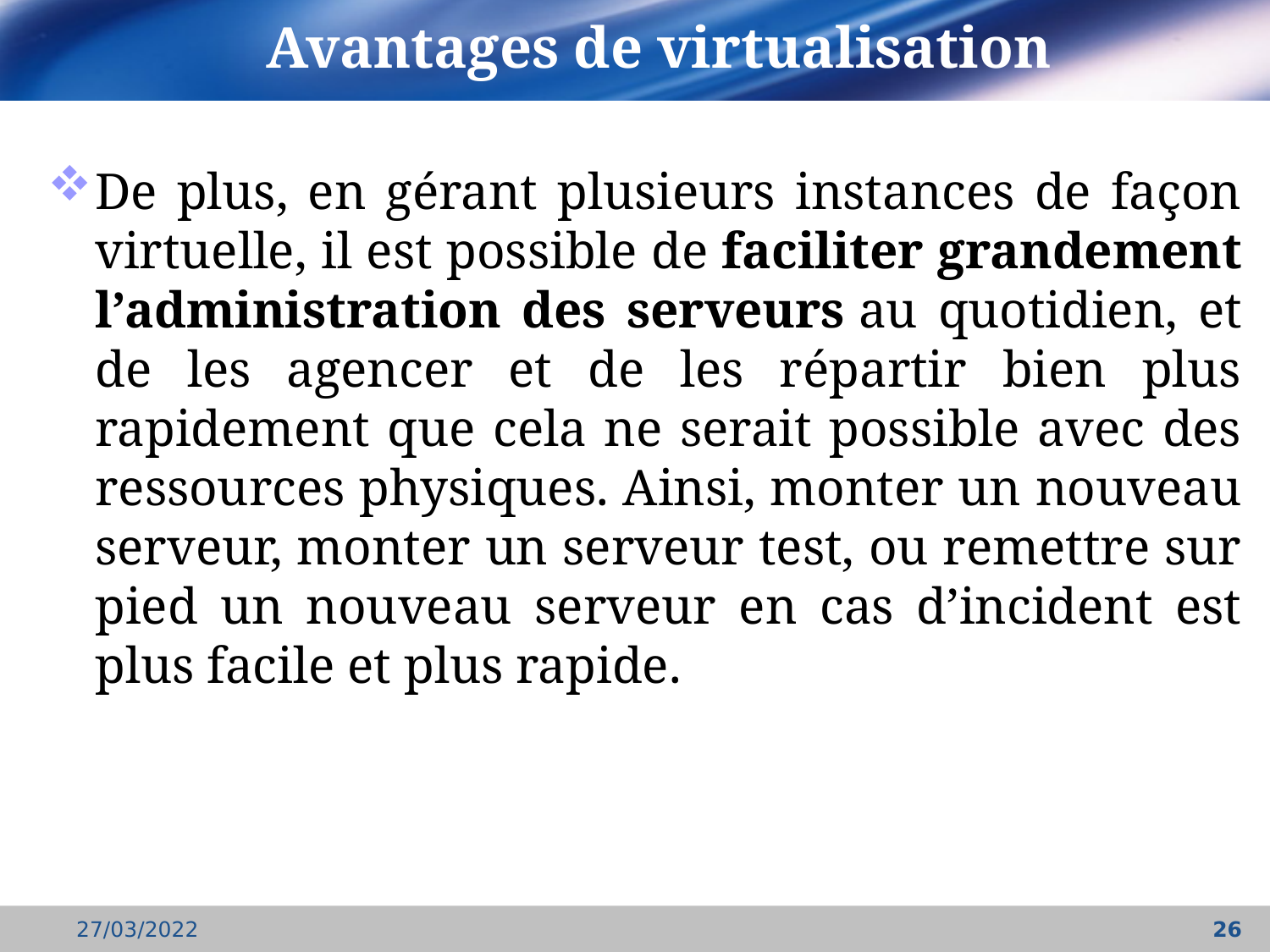

Avantages de virtualisation

De plus, en gérant plusieurs instances de façon virtuelle, il est possible de faciliter grandement l’administration des serveurs au quotidien, et de les agencer et de les répartir bien plus rapidement que cela ne serait possible avec des ressources physiques. Ainsi, monter un nouveau serveur, monter un serveur test, ou remettre sur pied un nouveau serveur en cas d’incident est plus facile et plus rapide.

27/03/2022
26